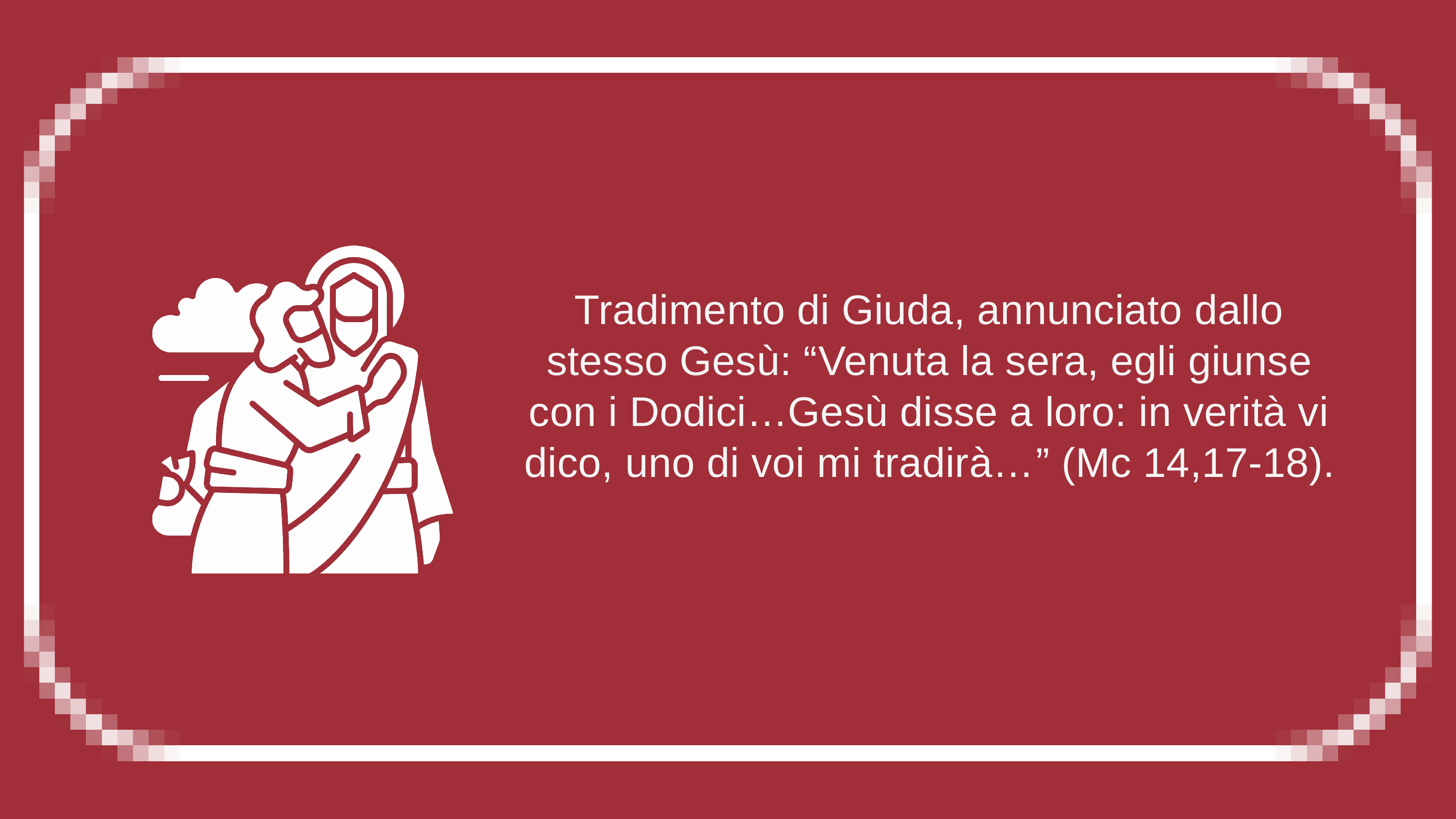

Tradimento di Giuda, annunciato dallo stesso Gesù: “Venuta la sera, egli giunse con i Dodici…Gesù disse a loro: in verità vi dico, uno di voi mi tradirà…” (Mc 14,17-18).